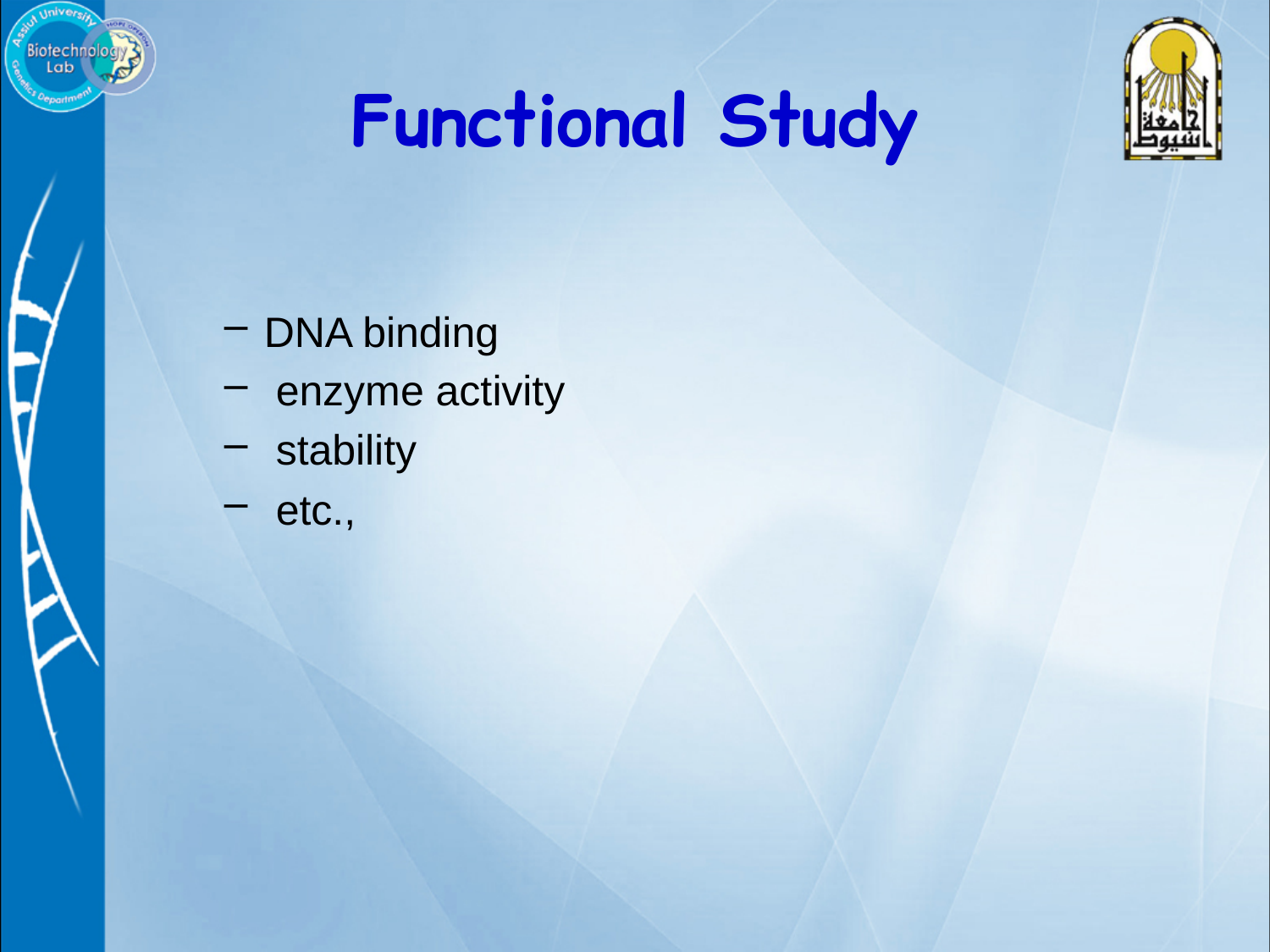

# Functional Study

DNA binding
 enzyme activity
 stability
 etc.,